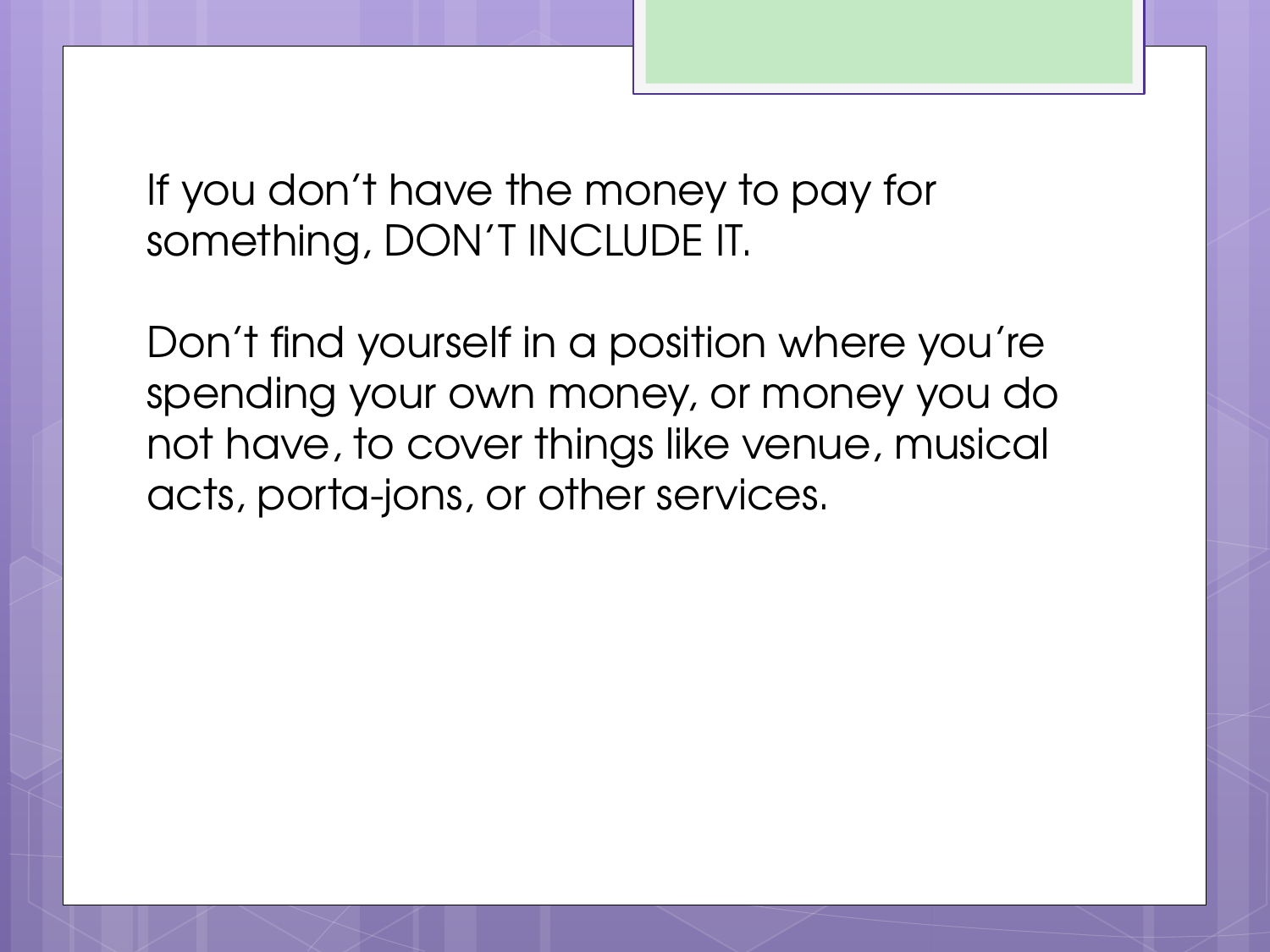

If you don’t have the money to pay for something, DON’T INCLUDE IT.

Don’t find yourself in a position where you’re spending your own money, or money you do not have, to cover things like venue, musical acts, porta-jons, or other services.